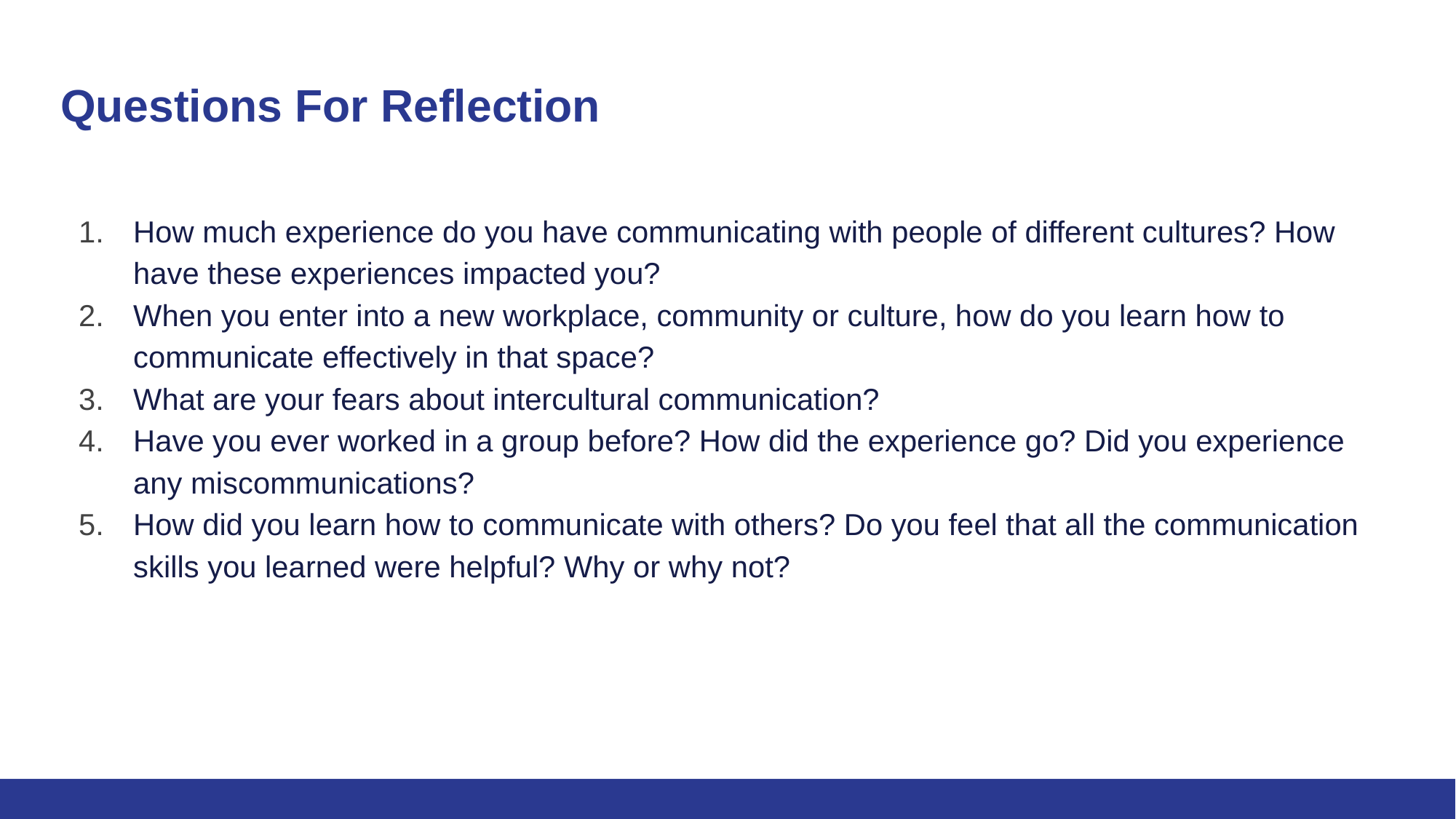

# Questions For Reflection
How much experience do you have communicating with people of different cultures? How have these experiences impacted you?
When you enter into a new workplace, community or culture, how do you learn how to communicate effectively in that space?
What are your fears about intercultural communication?
Have you ever worked in a group before? How did the experience go? Did you experience any miscommunications?
How did you learn how to communicate with others? Do you feel that all the communication skills you learned were helpful? Why or why not?